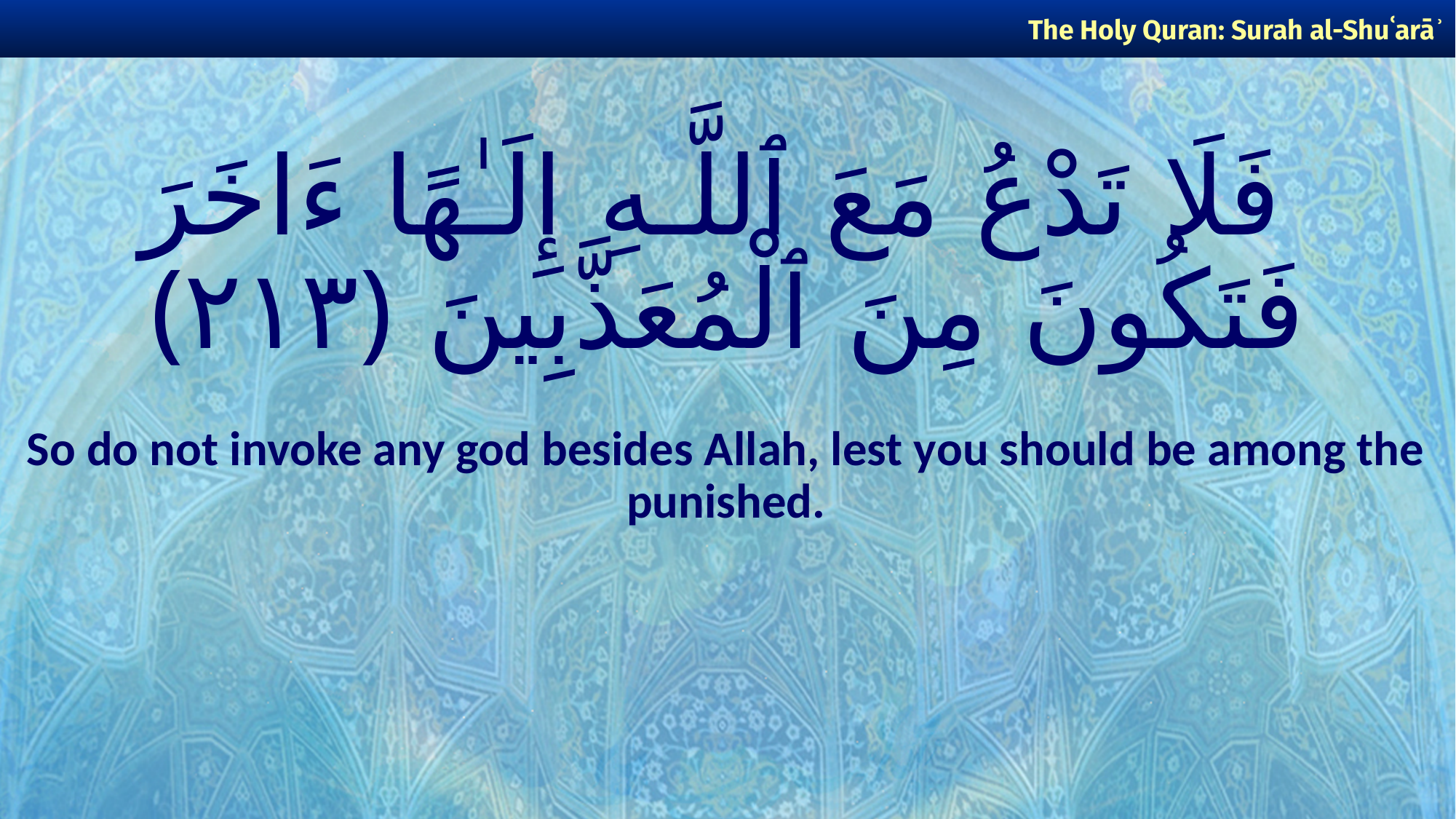

The Holy Quran: Surah al-Shuʿarāʾ
# فَلَا تَدْعُ مَعَ ٱللَّـهِ إِلَـٰهًا ءَاخَرَ فَتَكُونَ مِنَ ٱلْمُعَذَّبِينَ ﴿٢١٣﴾
So do not invoke any god besides Allah, lest you should be among the punished.